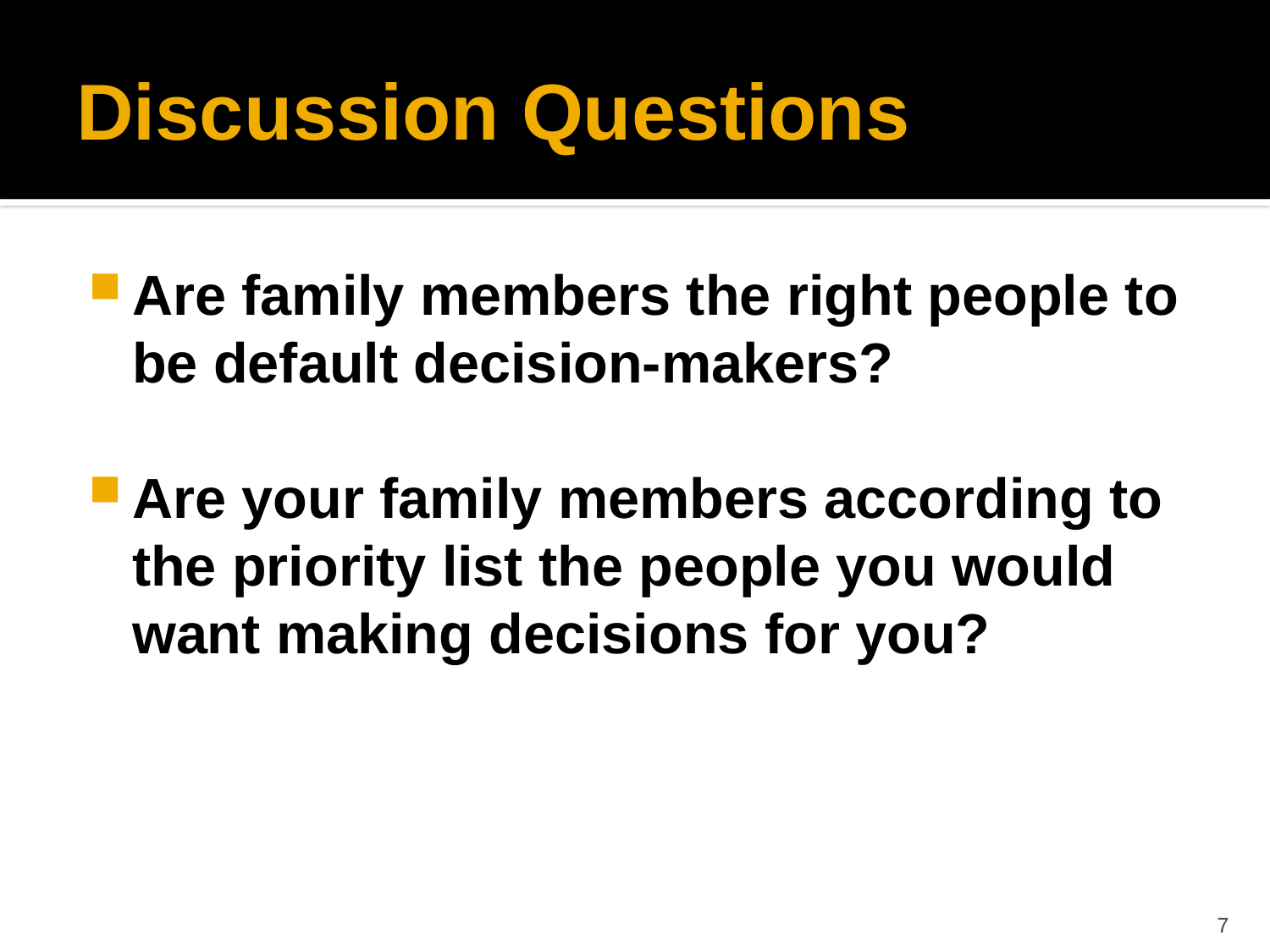

# Discussion Questions
Are family members the right people to be default decision-makers?

Are your family members according to the priority list the people you would want making decisions for you?
7